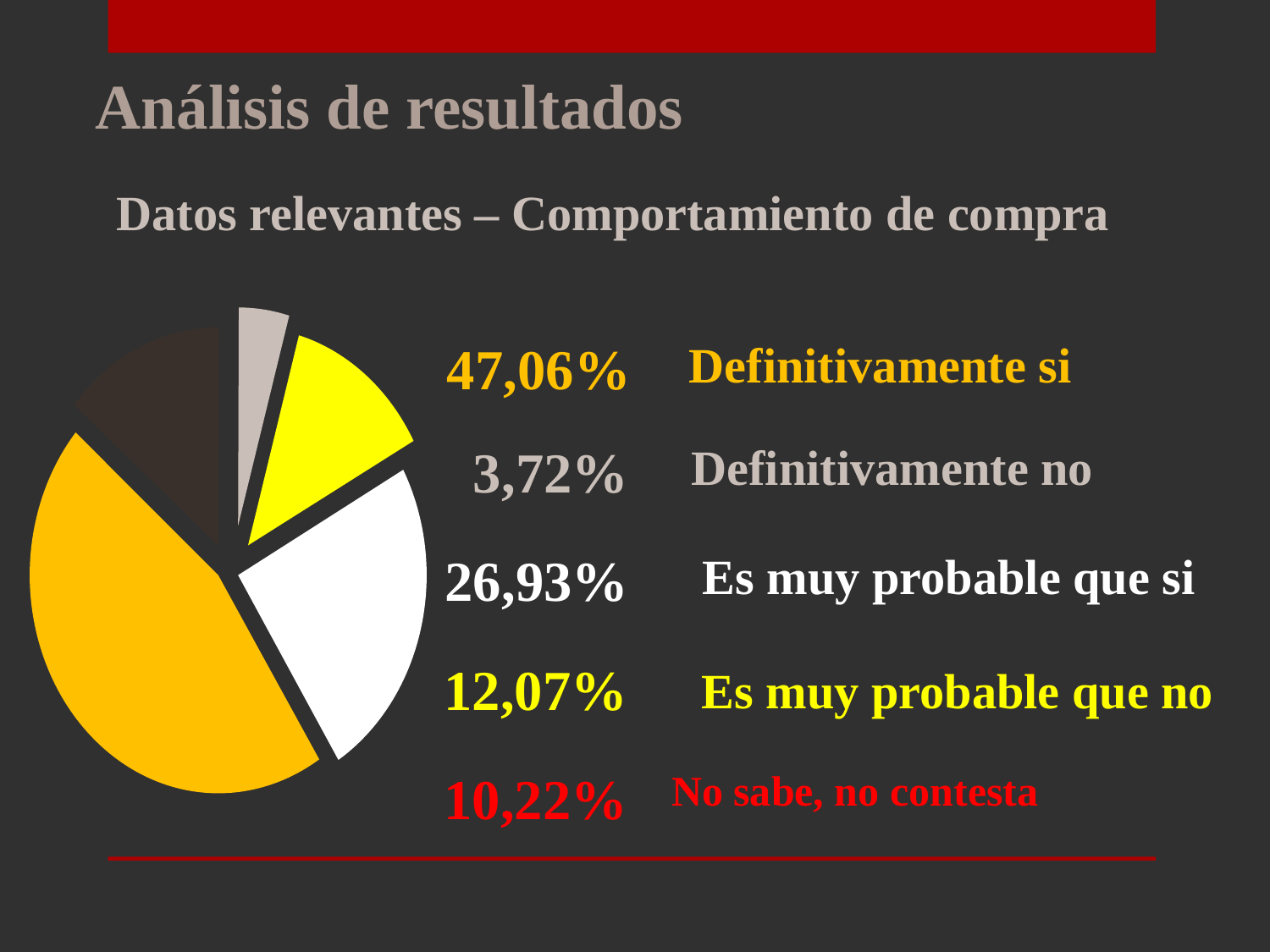

Análisis de resultados
Datos relevantes – Comportamiento de compra

47,06%
Definitivamente si

3,72%
Definitivamente no
26,93%
Es muy probable que si
12,07%
Es muy probable que no
10,22%
No sabe, no contesta